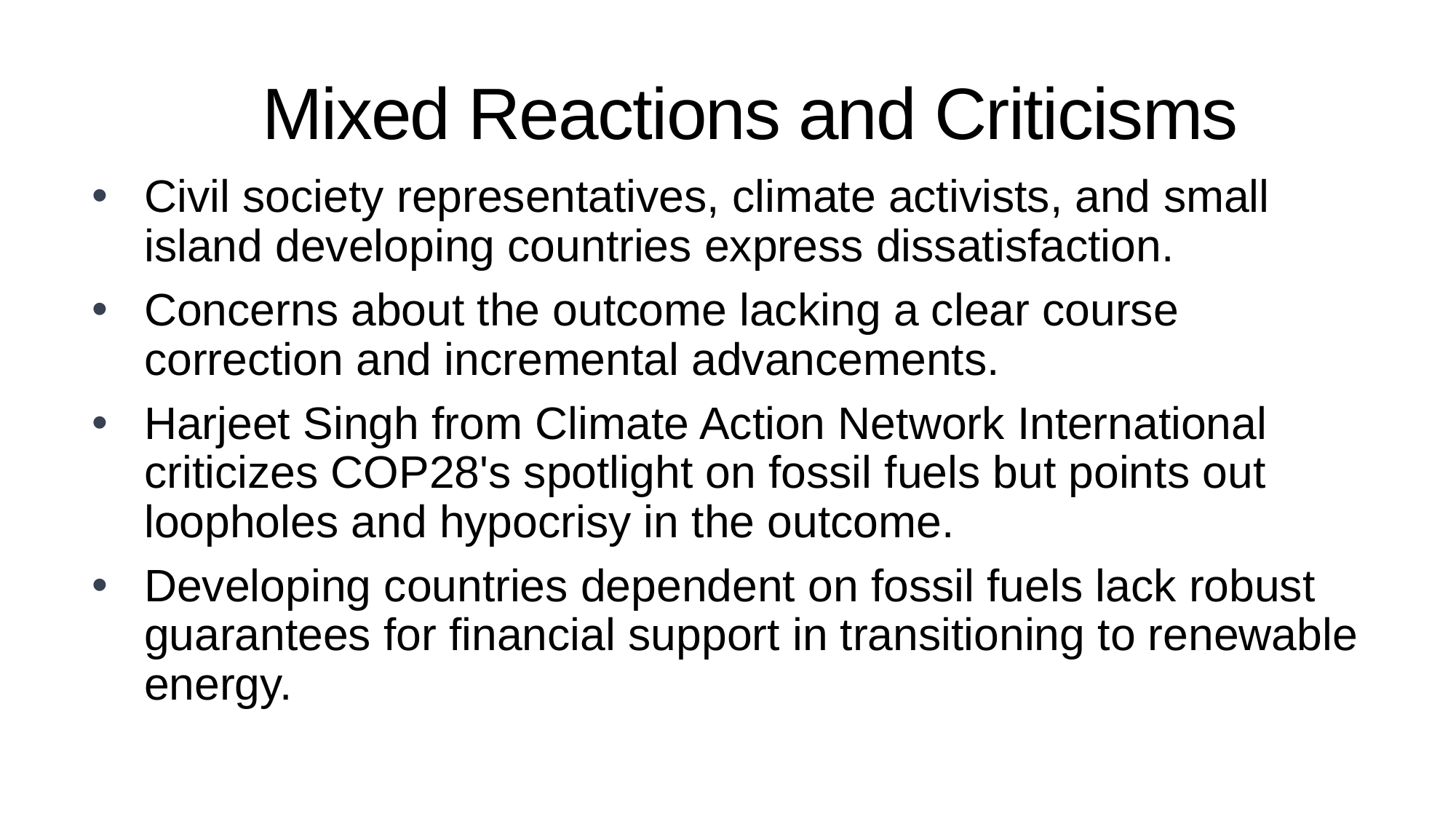

# Mixed Reactions and Criticisms
Civil society representatives, climate activists, and small island developing countries express dissatisfaction.
Concerns about the outcome lacking a clear course correction and incremental advancements.
Harjeet Singh from Climate Action Network International criticizes COP28's spotlight on fossil fuels but points out loopholes and hypocrisy in the outcome.
Developing countries dependent on fossil fuels lack robust guarantees for financial support in transitioning to renewable energy.